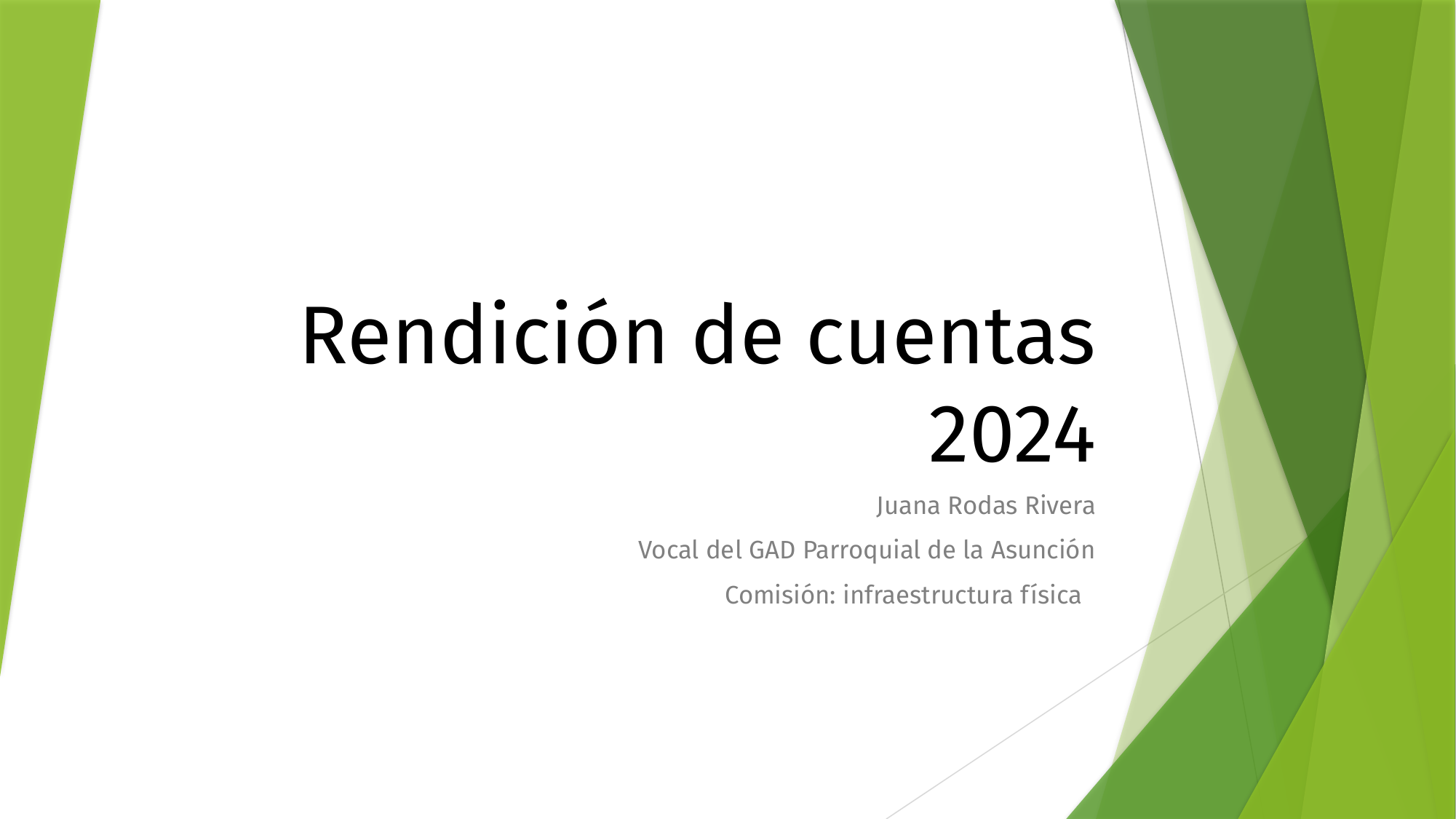

# Rendición de cuentas 2024
Juana Rodas Rivera
Vocal del GAD Parroquial de la Asunción
Comisión: infraestructura física